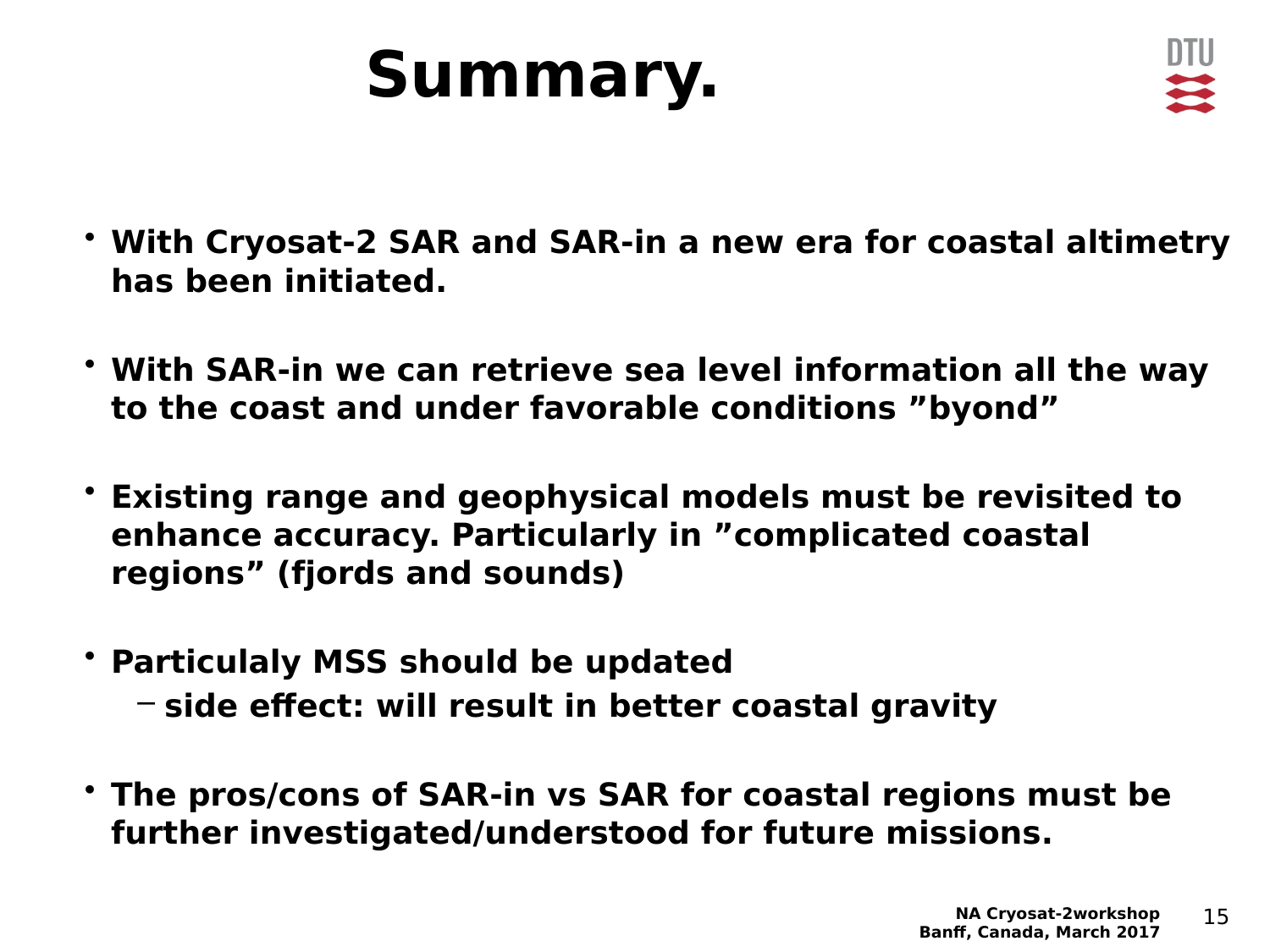

# Summary.
With Cryosat-2 SAR and SAR-in a new era for coastal altimetry has been initiated.

With SAR-in we can retrieve sea level information all the way to the coast and under favorable conditions ”byond”

Existing range and geophysical models must be revisited to enhance accuracy. Particularly in ”complicated coastal regions” (fjords and sounds)

Particulaly MSS should be updated
side effect: will result in better coastal gravity

The pros/cons of SAR-in vs SAR for coastal regions must be further investigated/understood for future missions.